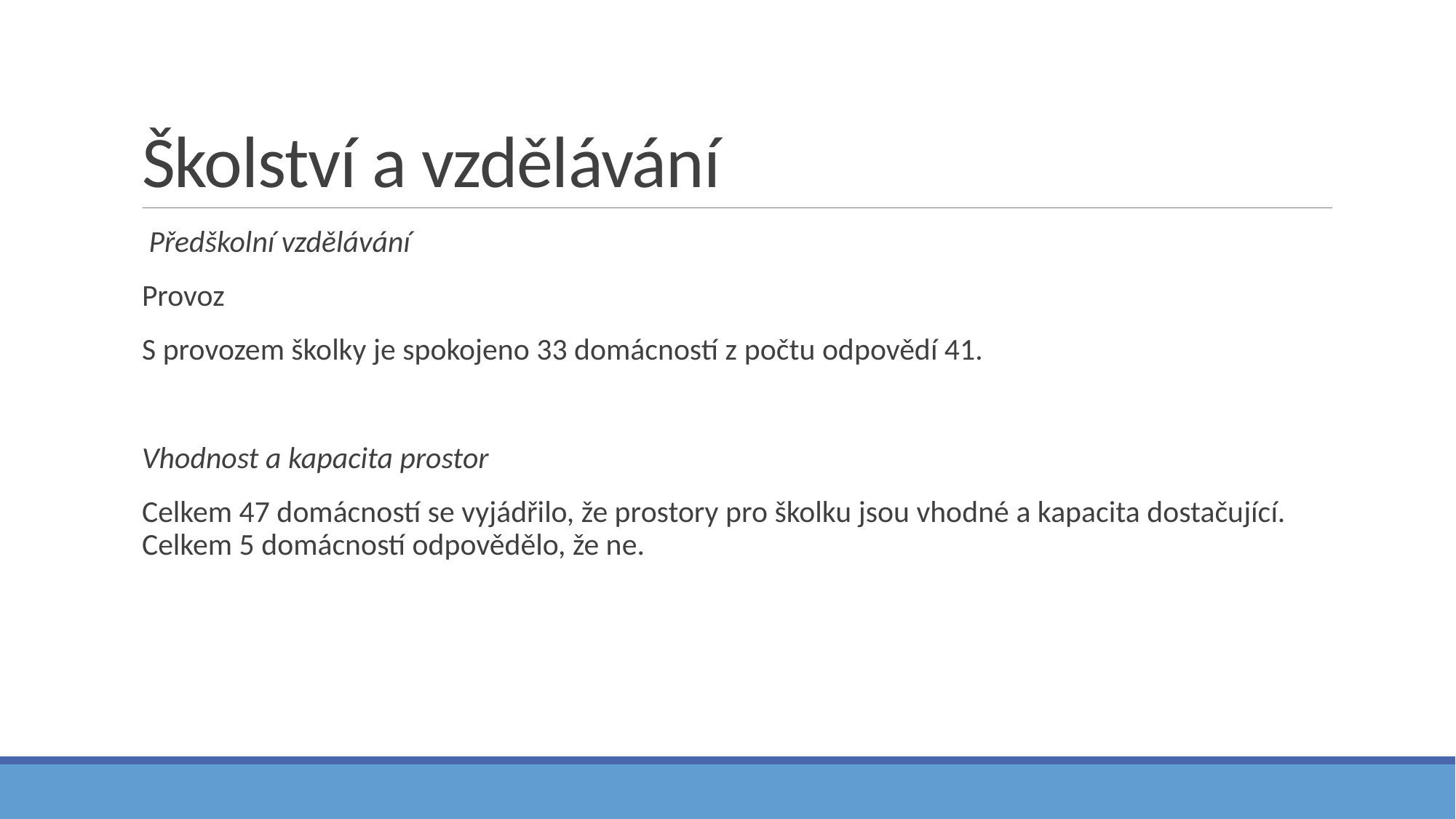

# Školství a vzdělávání
 Předškolní vzdělávání
Provoz
S provozem školky je spokojeno 33 domácností z počtu odpovědí 41.

Vhodnost a kapacita prostor
Celkem 47 domácností se vyjádřilo, že prostory pro školku jsou vhodné a kapacita dostačující. Celkem 5 domácností odpovědělo, že ne.